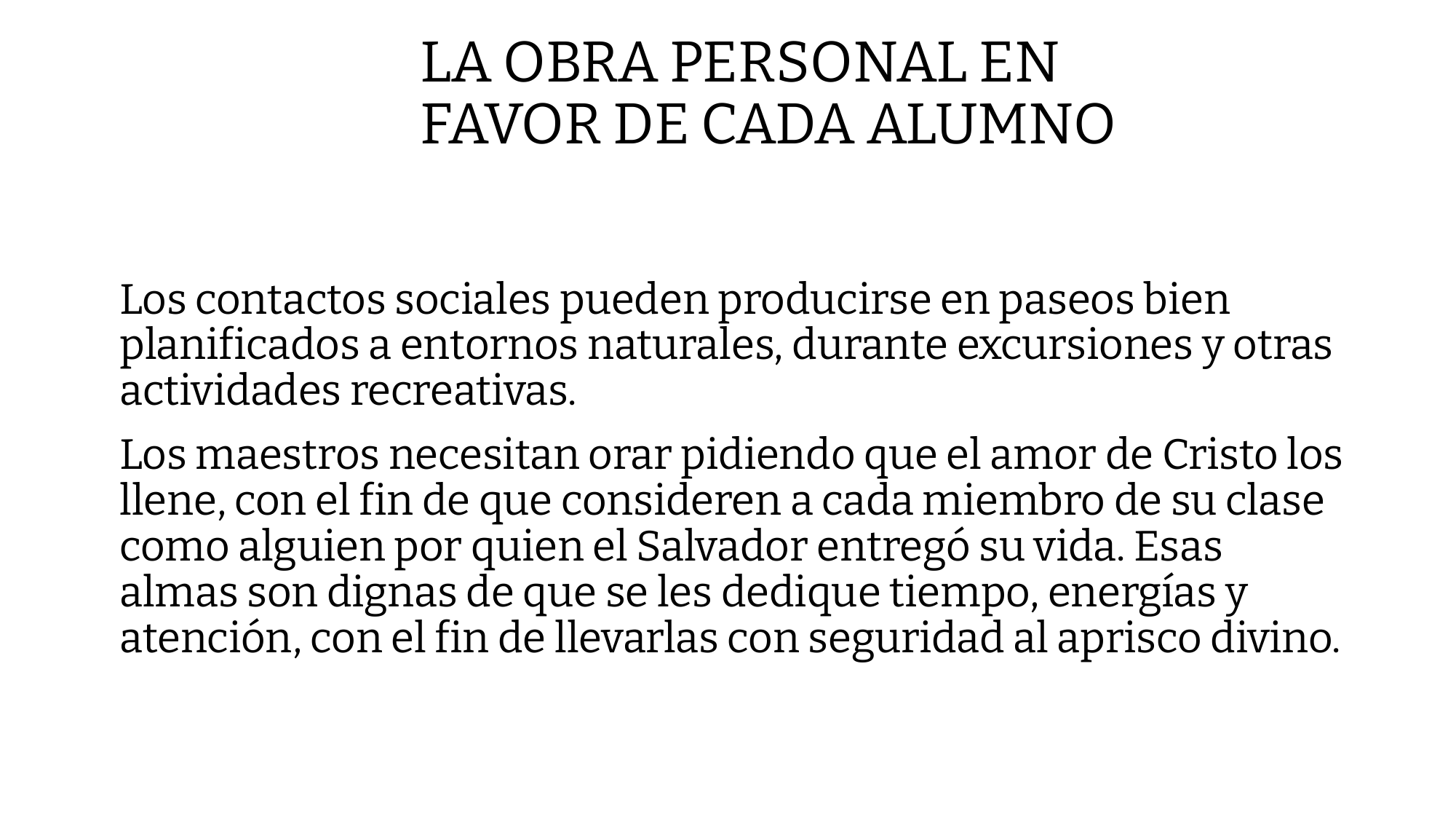

# La obra personal en favor de cada alumno
Los contactos sociales pueden producirse en paseos bien planificados a entornos naturales, durante excursiones y otras actividades recreativas.
Los maestros necesitan orar pidiendo que el amor de Cristo los llene, con el fin de que consideren a cada miembro de su clase como alguien por quien el Salvador entregó su vida. Esas almas son dignas de que se les dedique tiempo, energías y atención, con el fin de llevarlas con seguridad al aprisco divino.